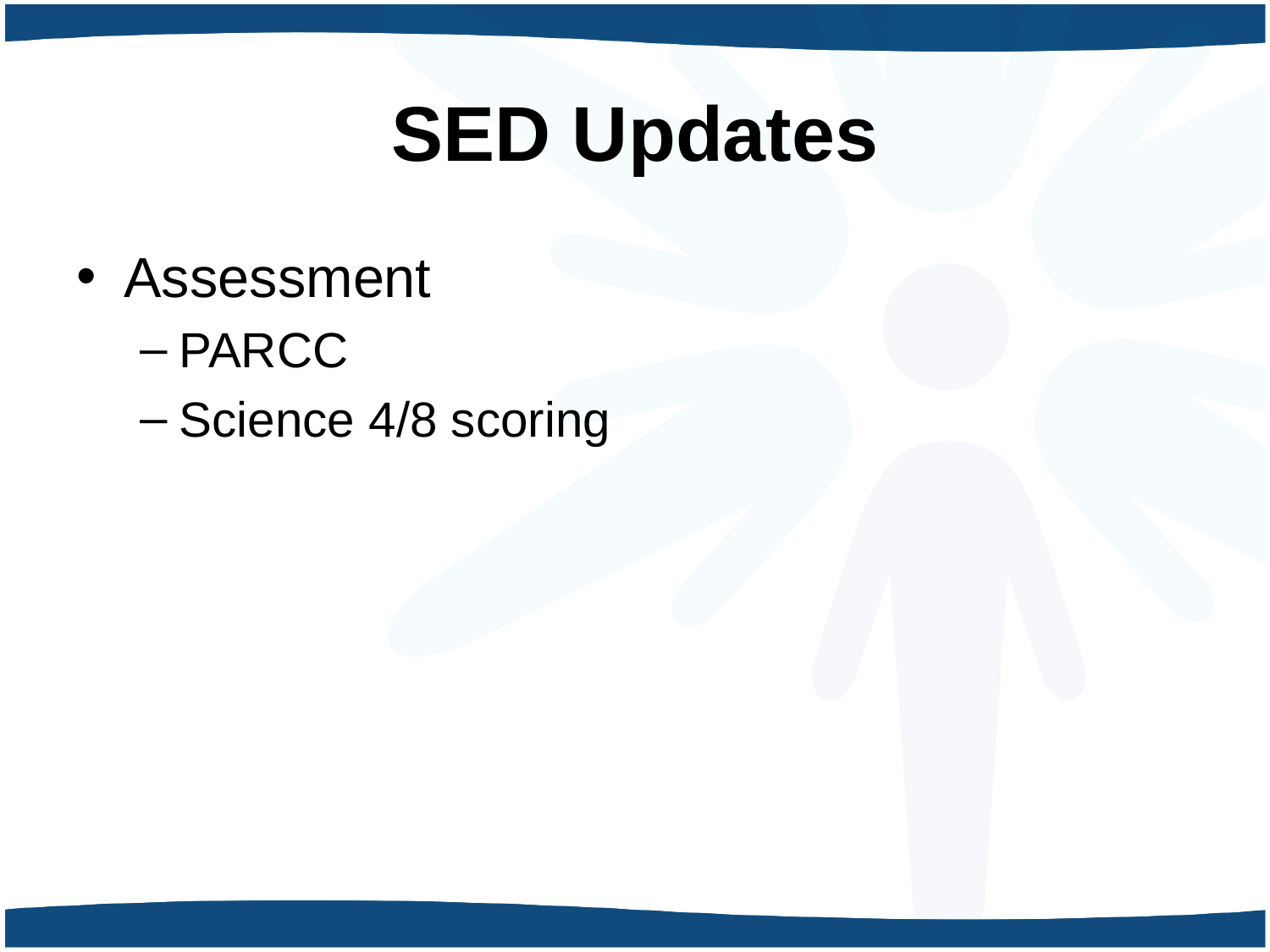

# SED Updates
Assessment
PARCC
Science 4/8 scoring